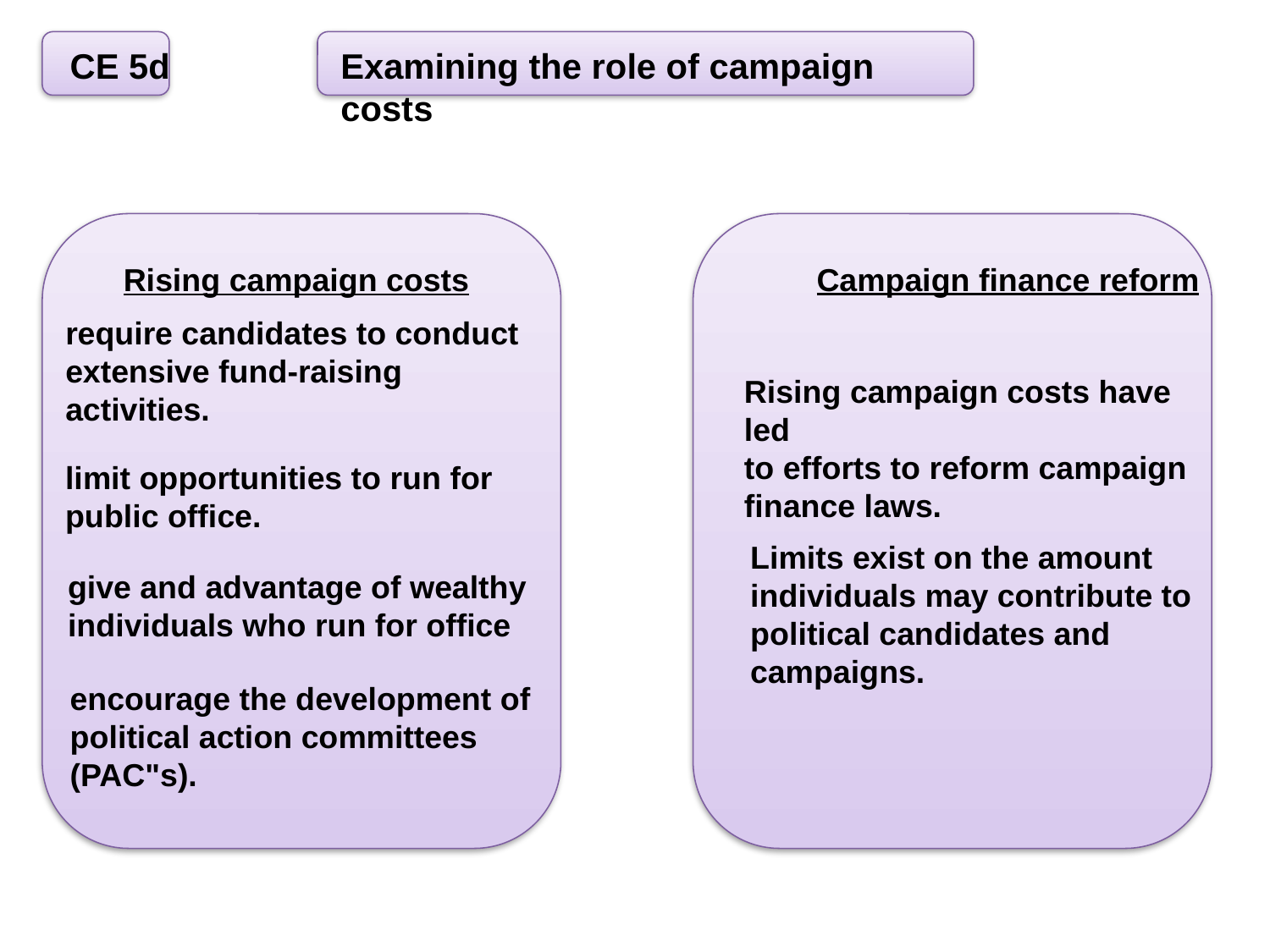

CE 5d
Examining the role of campaign costs

Campaign ﬁnance reform
Rising campaign costs
require candidates to conduct
extensive fund-raising
activities.
Rising campaign costs have led
to efforts to reform campaign
ﬁnance laws.
limit opportunities to run for
public ofﬁce.
Limits exist on the amount
individuals may contribute to
political candidates and
campaigns.
give and advantage of wealthy
individuals who run for ofﬁce
encourage the development of
political action committees
(PAC"s).